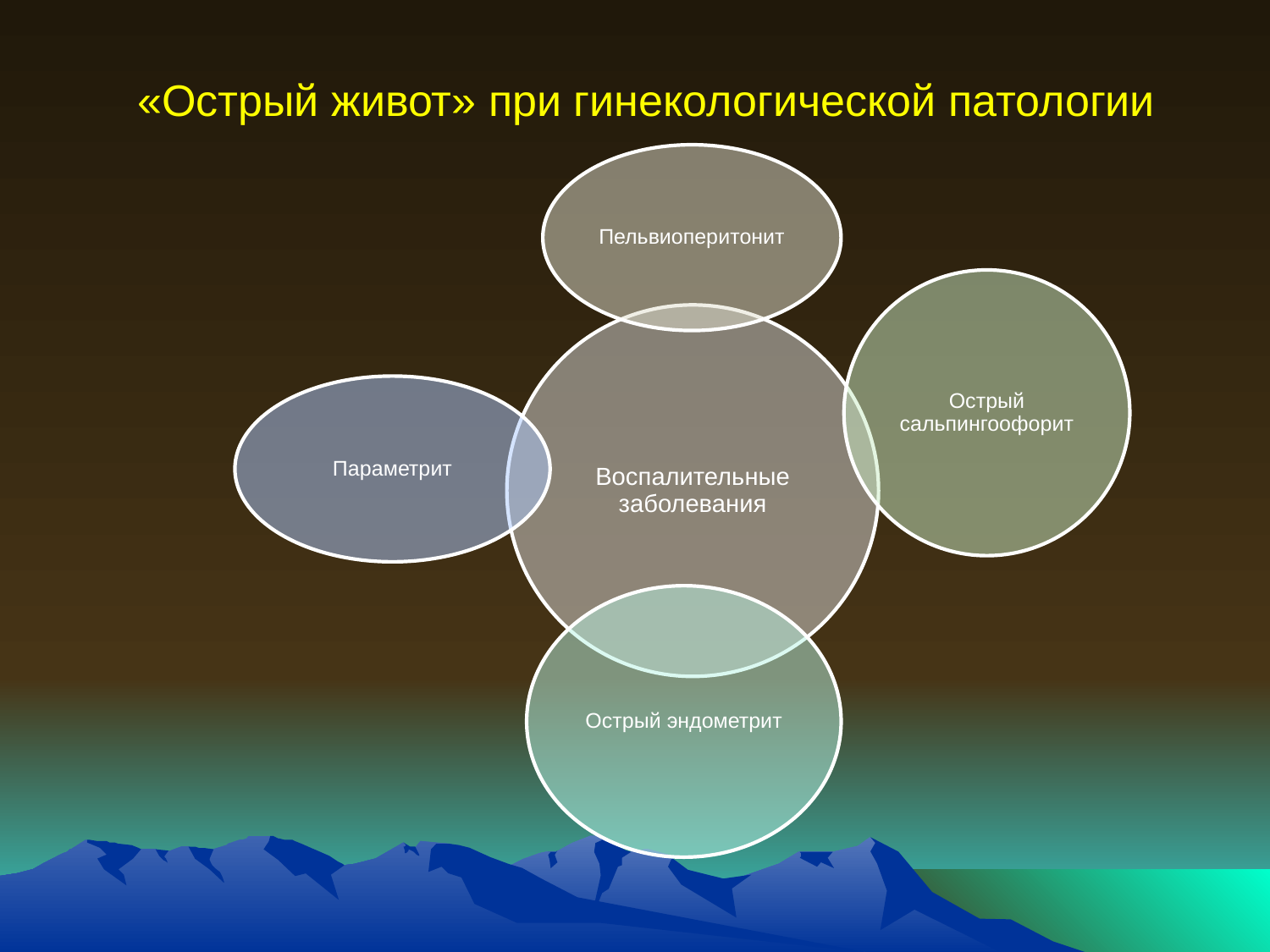

«Острый живот» при гинекологической патологии

Воспалительные заболевания
Пельвиоперитонит
Острый сальпингоофорит
Острый эндометрит
Параметрит